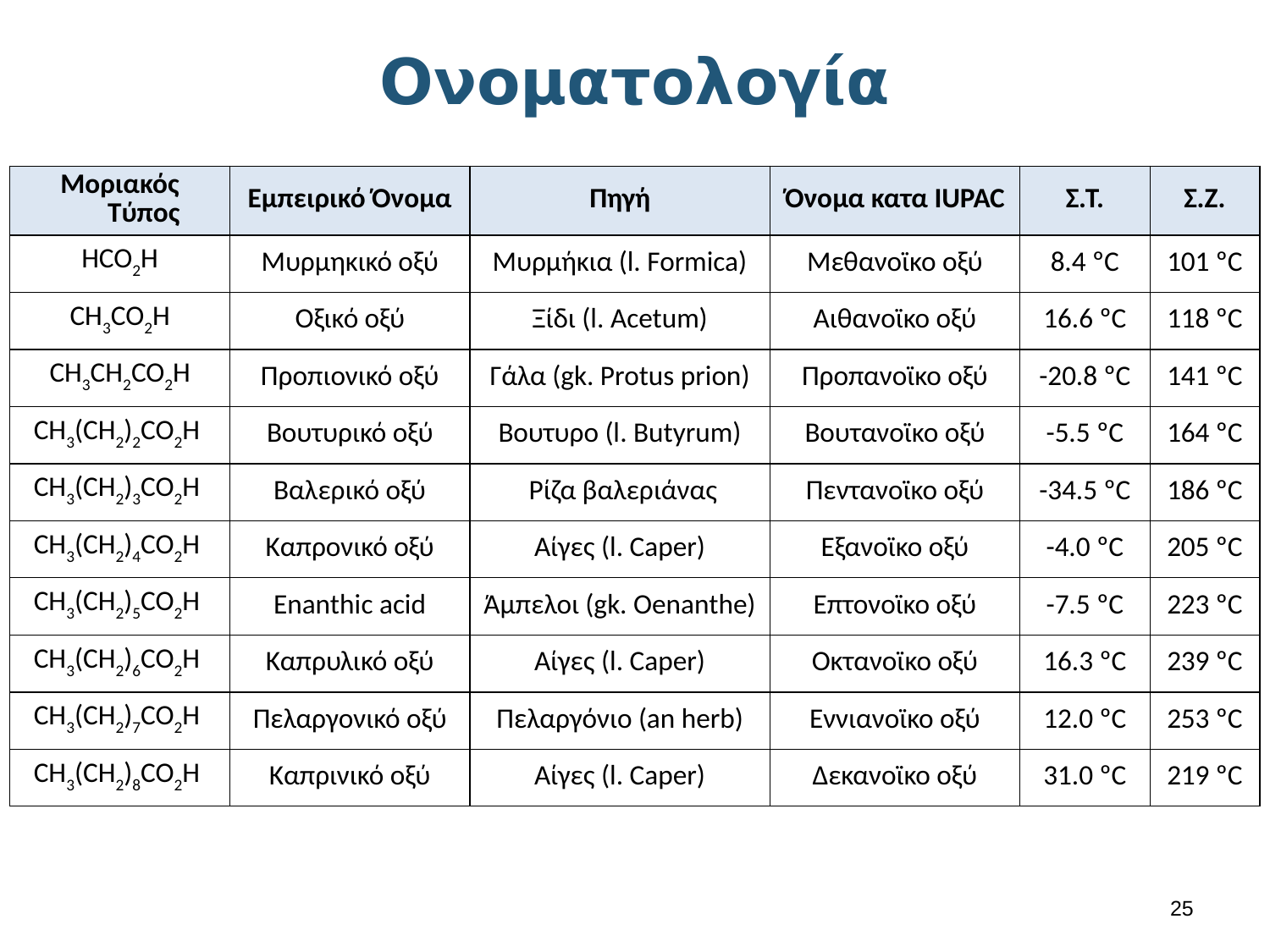

# Ονοματολογία
| Μοριακός Τύπος | Εμπειρικό Όνομα | Πηγή | Όνομα κατα IUPAC | Σ.Τ. | Σ.Ζ. |
| --- | --- | --- | --- | --- | --- |
| HCO2H | Μυρμηκικό οξύ | Μυρμήκια (l. Formica) | Μεθανοϊκο οξύ | 8.4 ºC | 101 ºC |
| CH3CO2H | Οξικό οξύ | Ξίδι (l. Acetum) | Αιθανοϊκο οξύ | 16.6 ºC | 118 ºC |
| CH3CH2CO2H | Προπιονικό οξύ | Γάλα (gk. Protus prion) | Προπανοϊκο οξύ | -20.8 ºC | 141 ºC |
| CH3(CH2)2CO2H | Βουτυρικό οξύ | Βουτυρο (l. Butyrum) | Βουτανοϊκο οξύ | -5.5 ºC | 164 ºC |
| CH3(CH2)3CO2H | Βαλερικό οξύ | Ρίζα βαλεριάνας | Πεντανοϊκο οξύ | -34.5 ºC | 186 ºC |
| CH3(CH2)4CO2H | Καπρονικό οξύ | Αίγες (l. Caper) | Εξανοϊκο οξύ | -4.0 ºC | 205 ºC |
| CH3(CH2)5CO2H | Enanthic acid | Άμπελοι (gk. Oenanthe) | Επτονοϊκο οξύ | -7.5 ºC | 223 ºC |
| CH3(CH2)6CO2H | Καπρυλικό οξύ | Αίγες (l. Caper) | Οκτανοϊκο οξύ | 16.3 ºC | 239 ºC |
| CH3(CH2)7CO2H | Πελαργονικό οξύ | Πελαργόνιο (an herb) | Εννιανοϊκο οξύ | 12.0 ºC | 253 ºC |
| CH3(CH2)8CO2H | Καπρινικό οξύ | Αίγες (l. Caper) | Δεκανοϊκο οξύ | 31.0 ºC | 219 ºC |
25